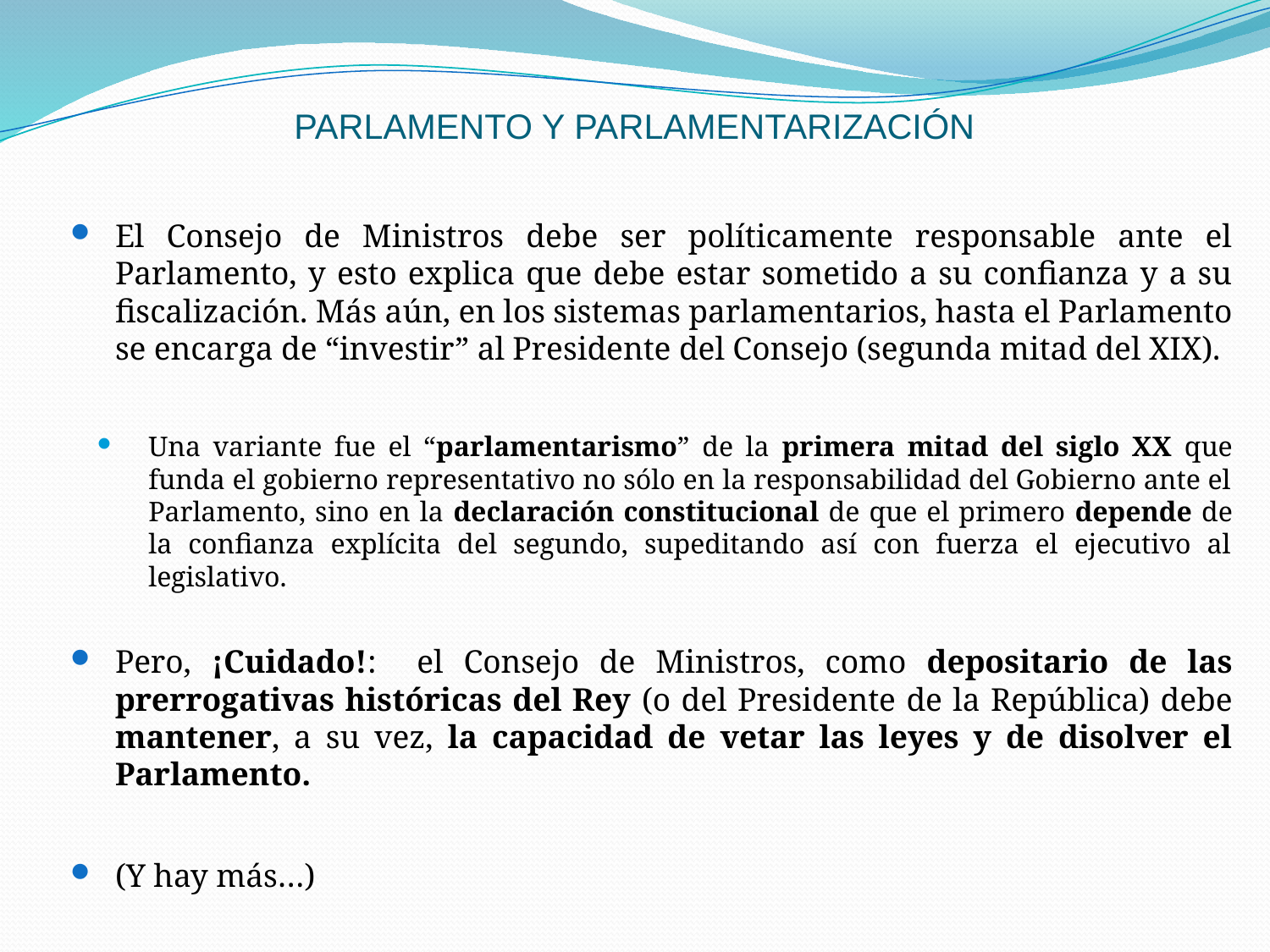

# PARLAMENTO Y PARLAMENTARIZACIÓN

El Consejo de Ministros debe ser políticamente responsable ante el Parlamento, y esto explica que debe estar sometido a su confianza y a su fiscalización. Más aún, en los sistemas parlamentarios, hasta el Parlamento se encarga de “investir” al Presidente del Consejo (segunda mitad del XIX).

Una variante fue el “parlamentarismo” de la primera mitad del siglo XX que funda el gobierno representativo no sólo en la responsabilidad del Gobierno ante el Parlamento, sino en la declaración constitucional de que el primero depende de la confianza explícita del segundo, supeditando así con fuerza el ejecutivo al legislativo.

Pero, ¡Cuidado!:  el Consejo de Ministros, como depositario de las prerrogativas históricas del Rey (o del Presidente de la República) debe mantener, a su vez, la capacidad de vetar las leyes y de disolver el Parlamento.

(Y hay más…)